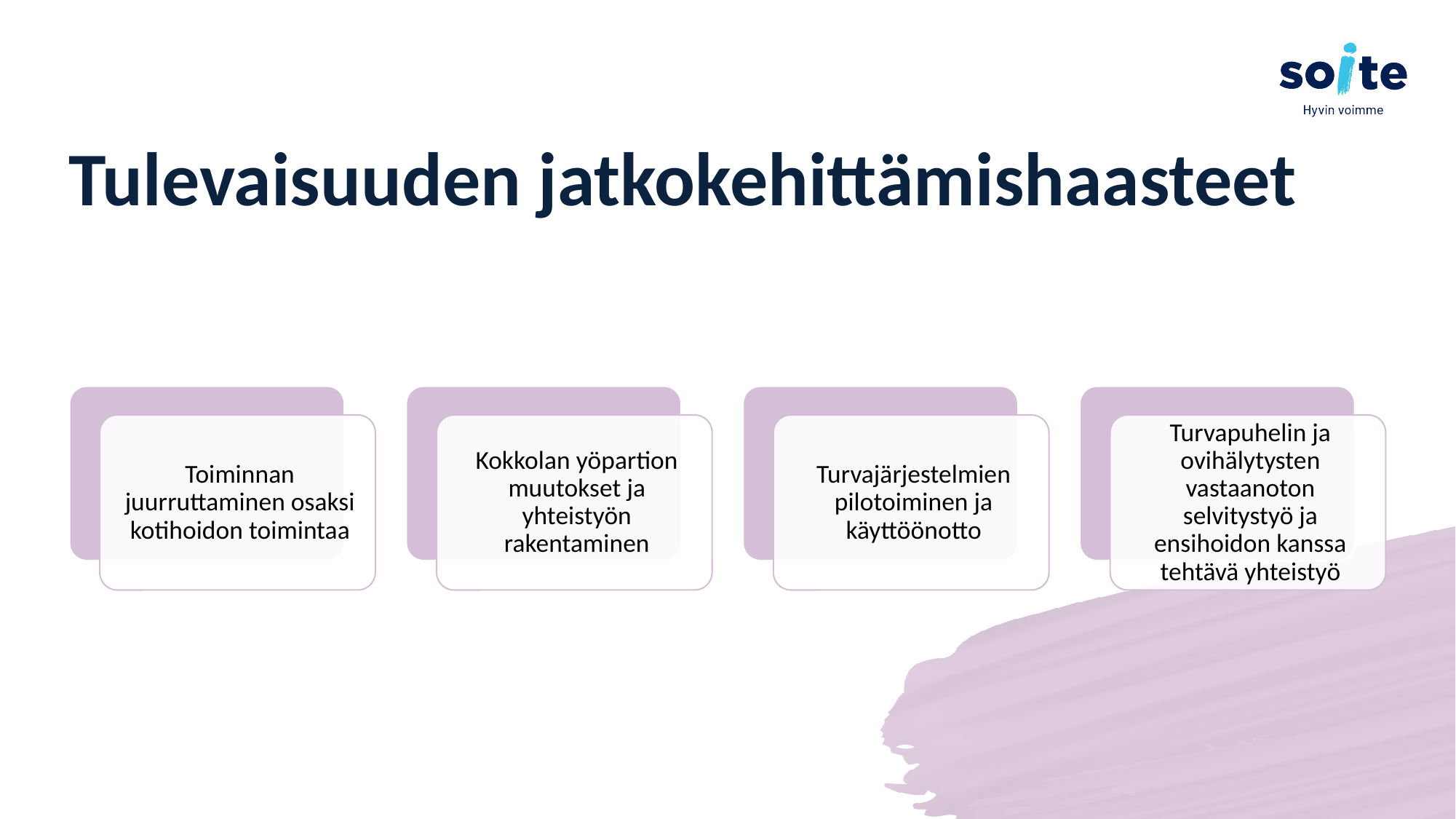

# Tulevaisuuden jatkokehittämishaasteet
Toiminnan juurruttaminen osaksi kotihoidon toimintaa
Kokkolan yöpartion muutokset ja yhteistyön rakentaminen
Turvajärjestelmien pilotoiminen ja käyttöönotto
Turvapuhelin ja ovihälytysten vastaanoton selvitystyö ja ensihoidon kanssa tehtävä yhteistyö